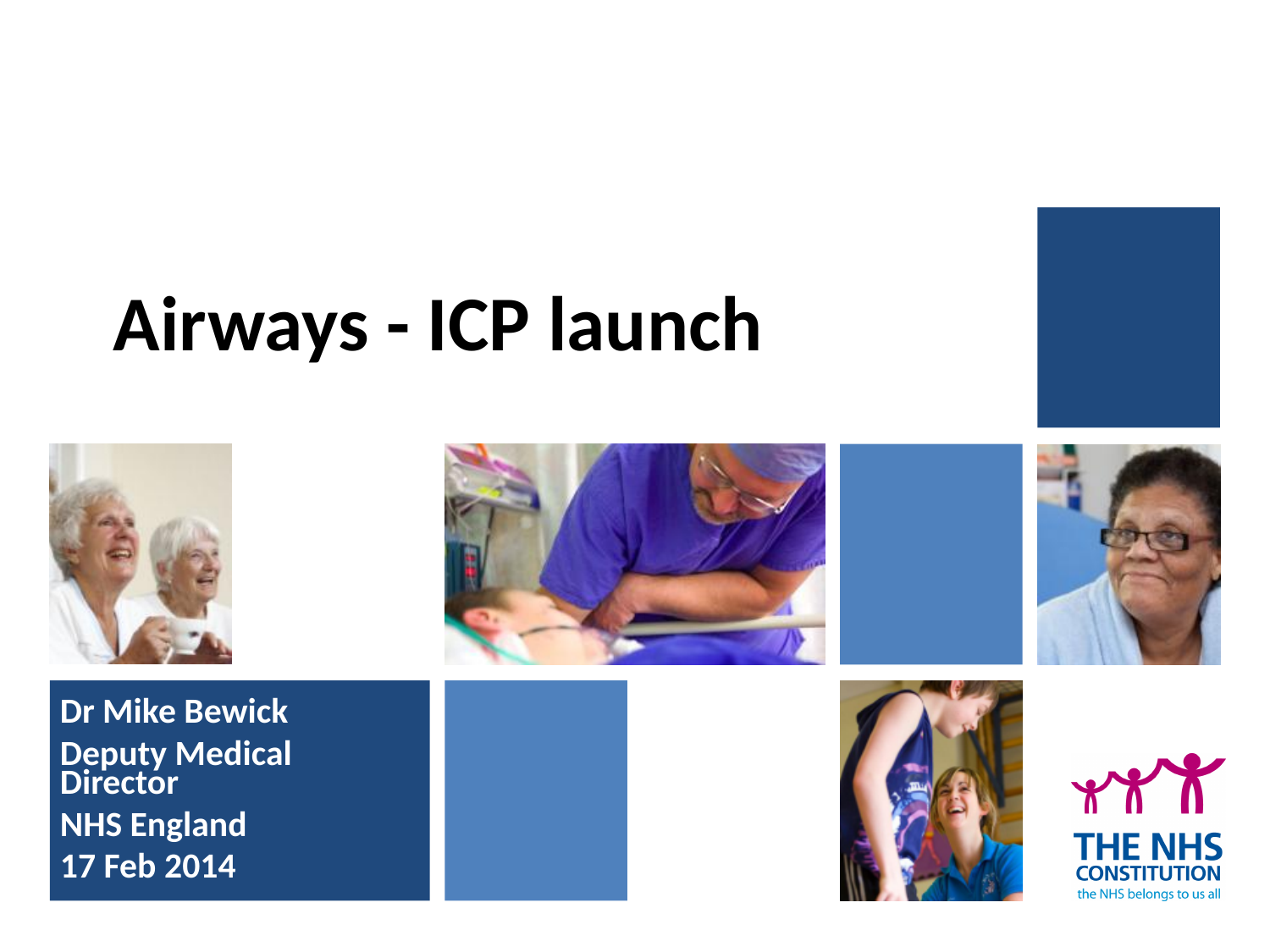

# Airways - ICP launch
Dr Mike Bewick
Deputy Medical Director
NHS England
17 Feb 2014